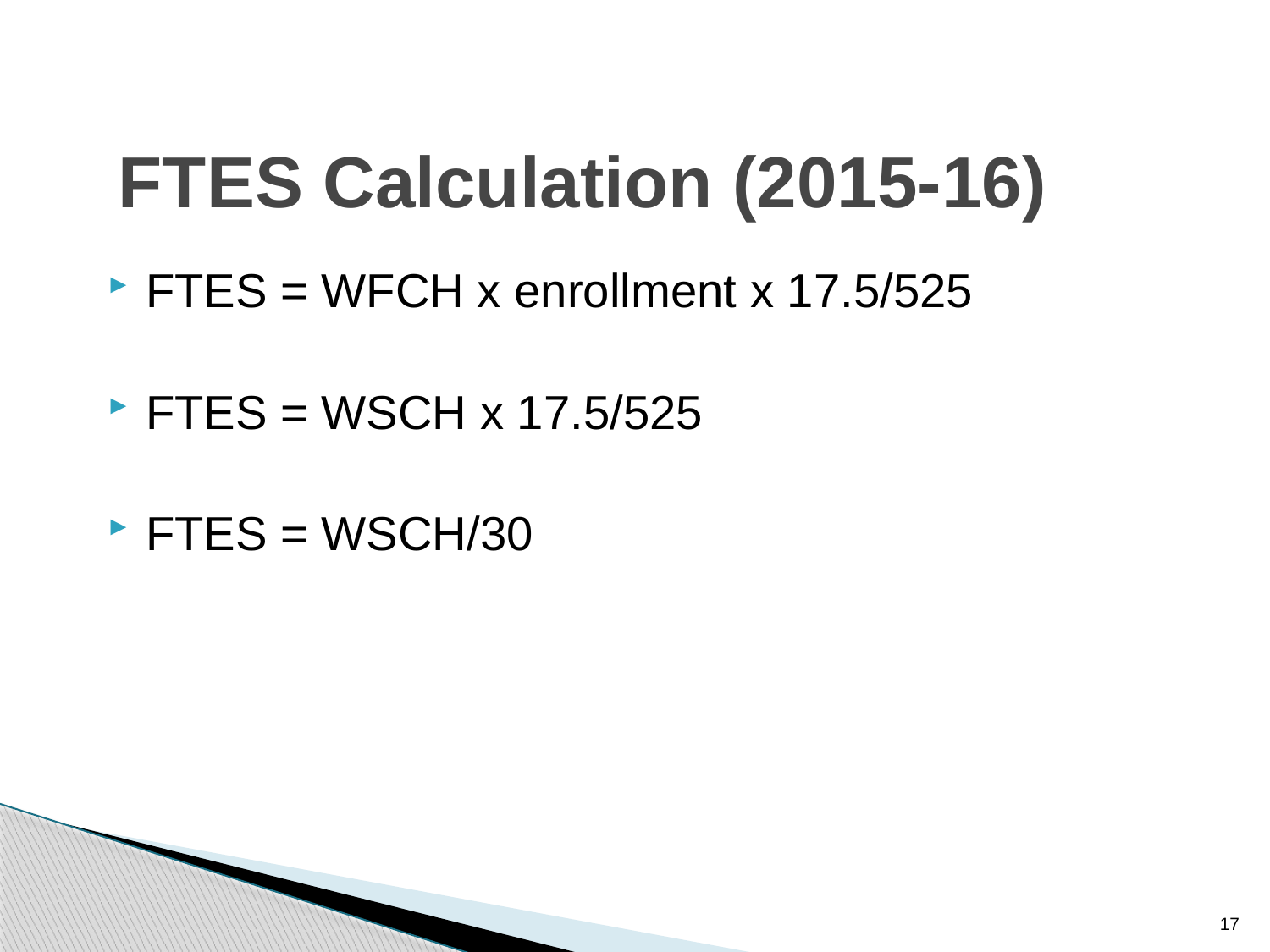

# FTES Calculation (2015-16)
FTES = WFCH x enrollment x 17.5/525
FTES = WSCH x 17.5/525
FTES = WSCH/30
17